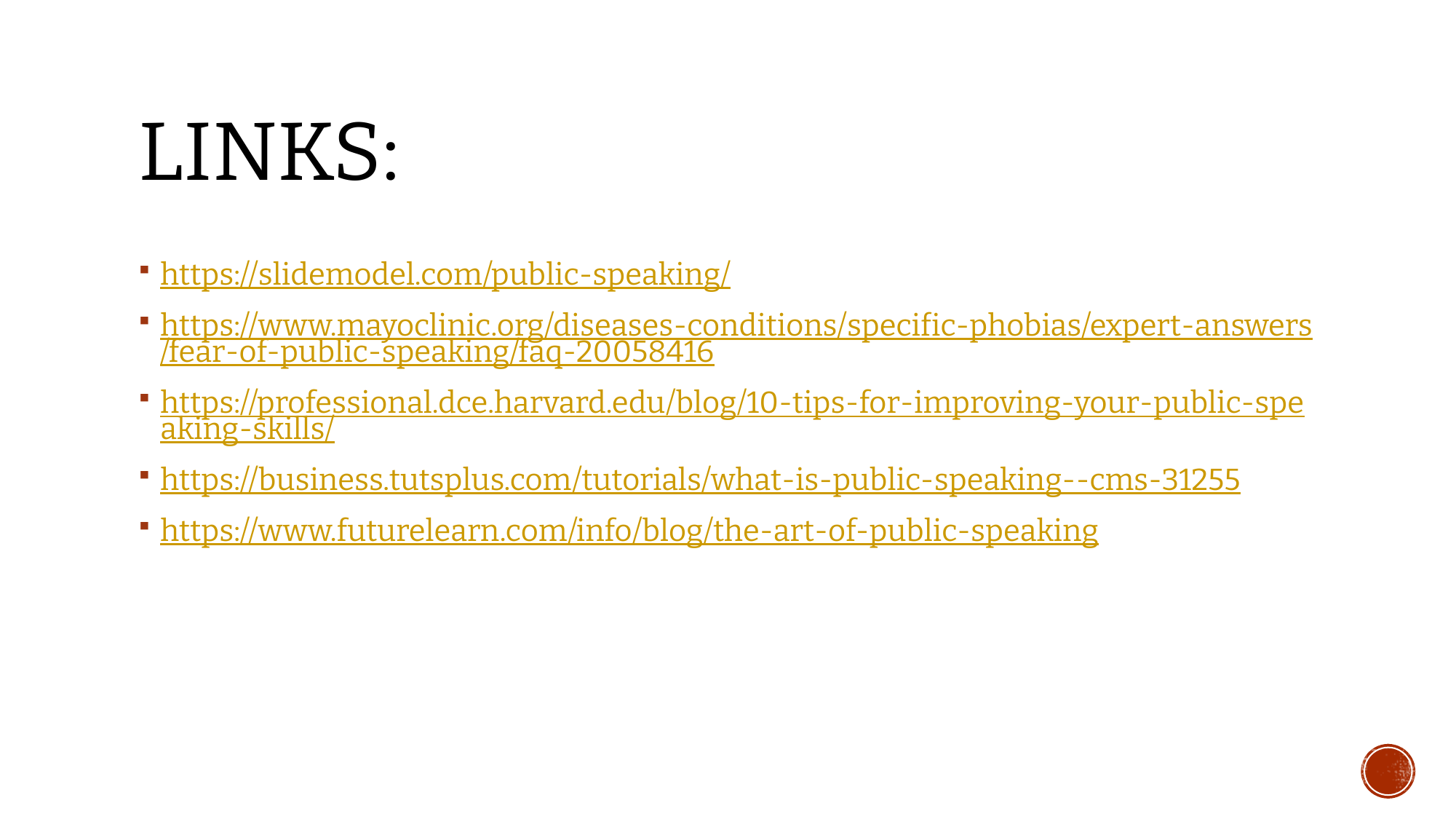

# Links:
https://slidemodel.com/public-speaking/
https://www.mayoclinic.org/diseases-conditions/specific-phobias/expert-answers/fear-of-public-speaking/faq-20058416
https://professional.dce.harvard.edu/blog/10-tips-for-improving-your-public-speaking-skills/
https://business.tutsplus.com/tutorials/what-is-public-speaking--cms-31255
https://www.futurelearn.com/info/blog/the-art-of-public-speaking